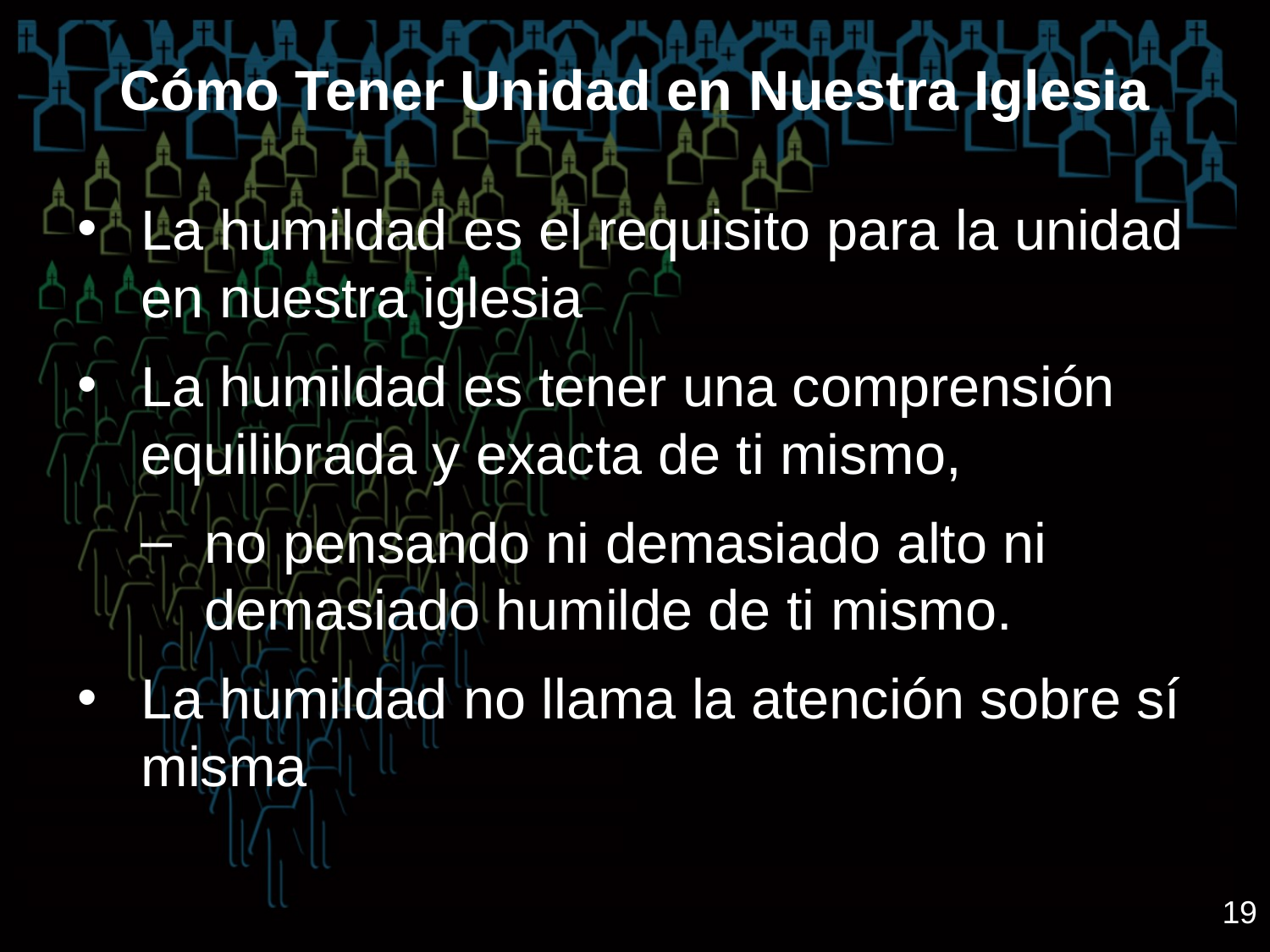

# Cómo Tener Unidad en Nuestra Iglesia
La humildad es el requisito para la unidad en nuestra iglesia
La humildad es tener una comprensión equilibrada y exacta de ti mismo,
no pensando ni demasiado alto ni demasiado humilde de ti mismo.
La humildad no llama la atención sobre sí misma
19